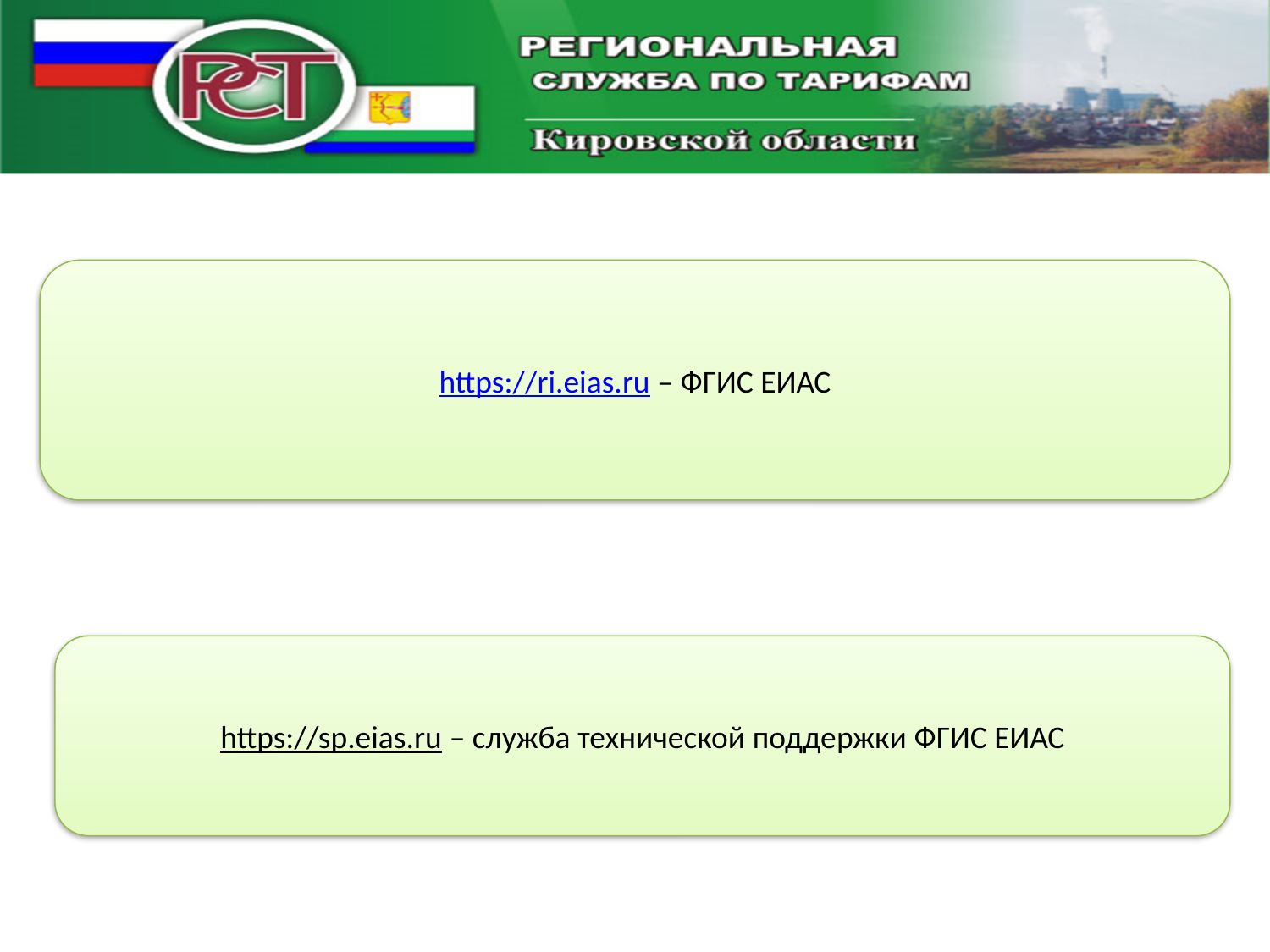

https://ri.eias.ru – ФГИС ЕИАС
https://sp.eias.ru – служба технической поддержки ФГИС ЕИАС